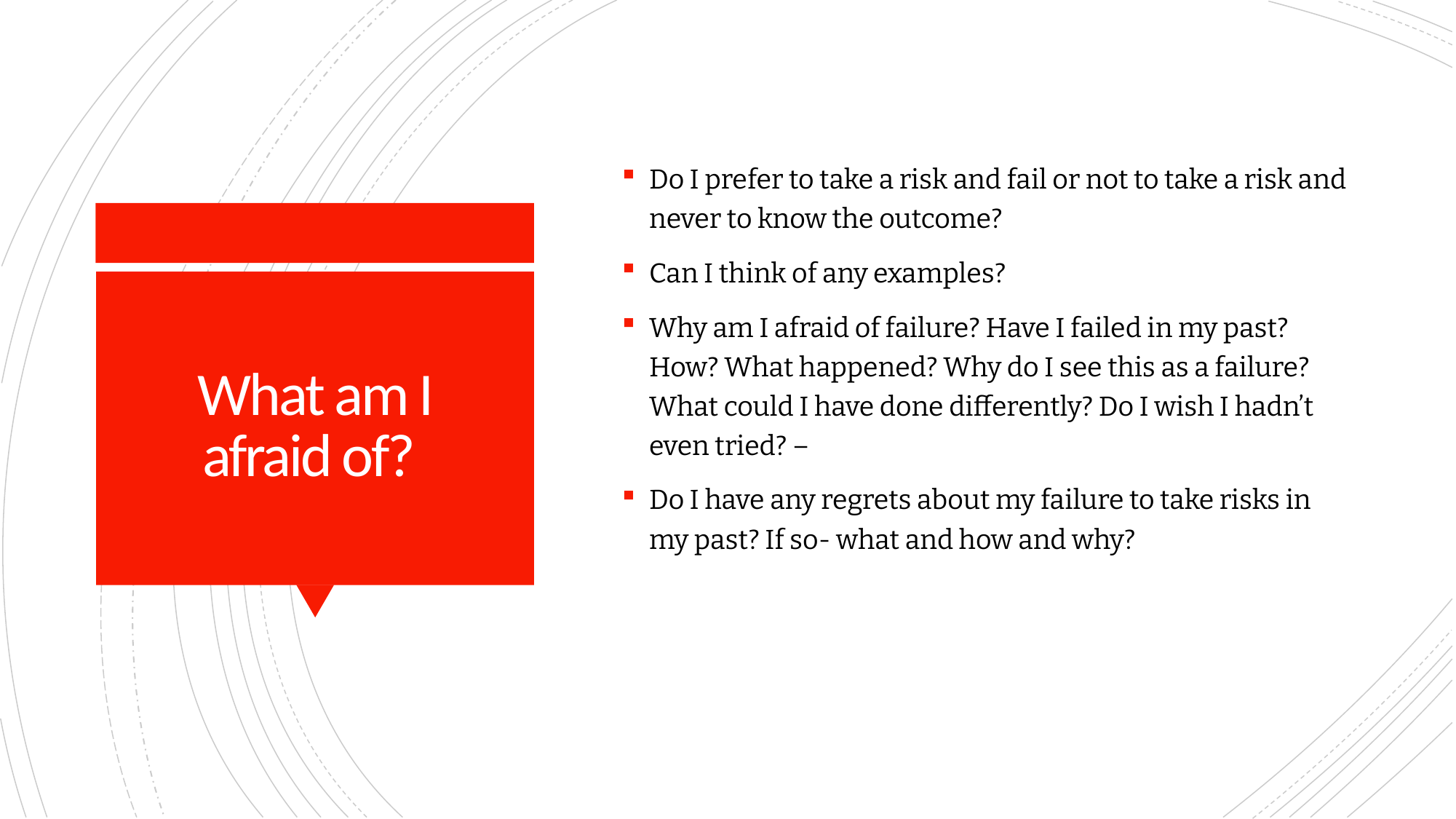

Do I prefer to take a risk and fail or not to take a risk and never to know the outcome?
Can I think of any examples?
Why am I afraid of failure? Have I failed in my past? How? What happened? Why do I see this as a failure? What could I have done differently? Do I wish I hadn’t even tried? –
Do I have any regrets about my failure to take risks in my past? If so- what and how and why?

# What am I afraid of?